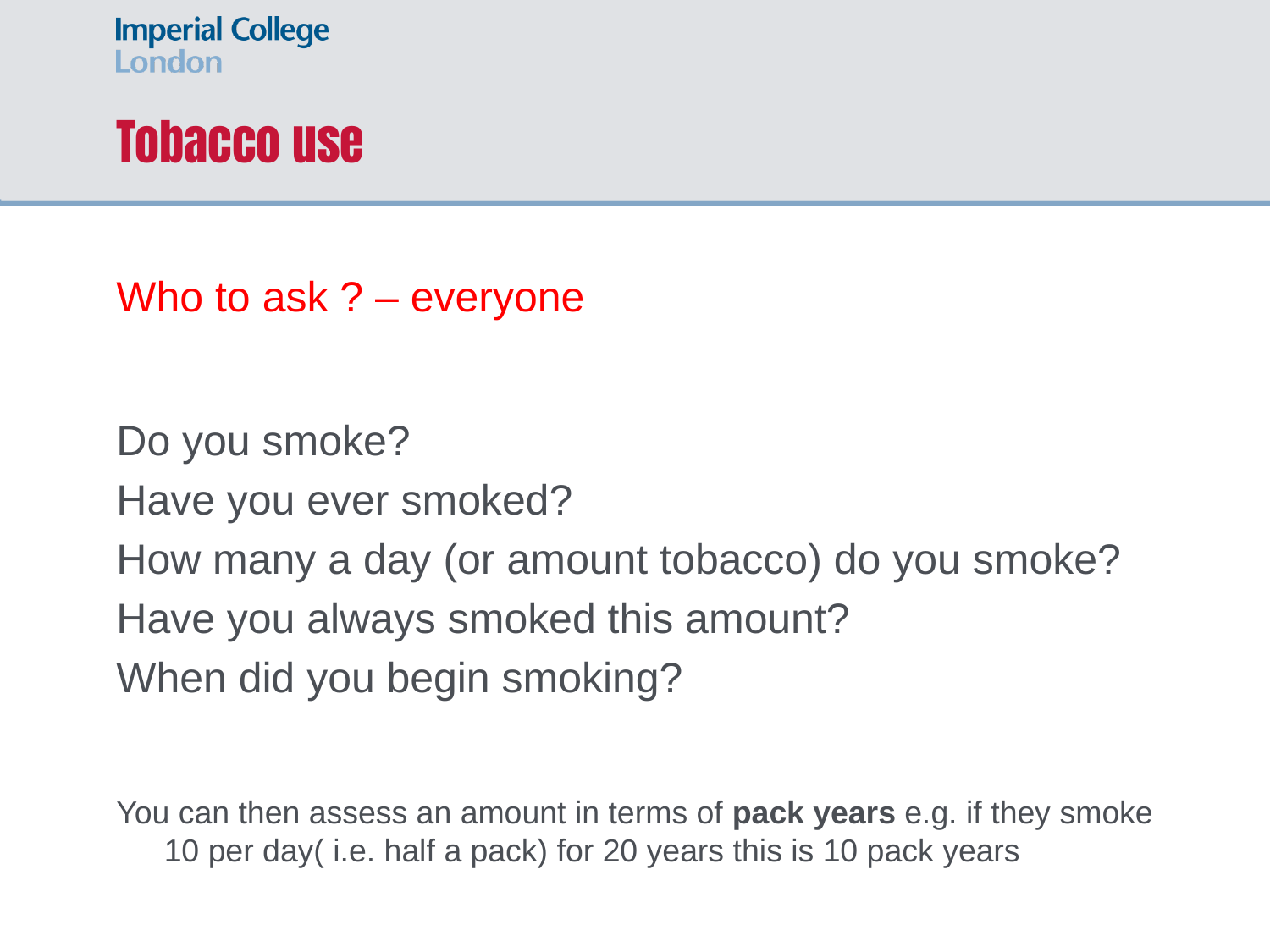

# Tobacco use
Who to ask ? – everyone

Do you smoke?
Have you ever smoked?
How many a day (or amount tobacco) do you smoke?
Have you always smoked this amount?
When did you begin smoking?

You can then assess an amount in terms of pack years e.g. if they smoke 10 per day( i.e. half a pack) for 20 years this is 10 pack years